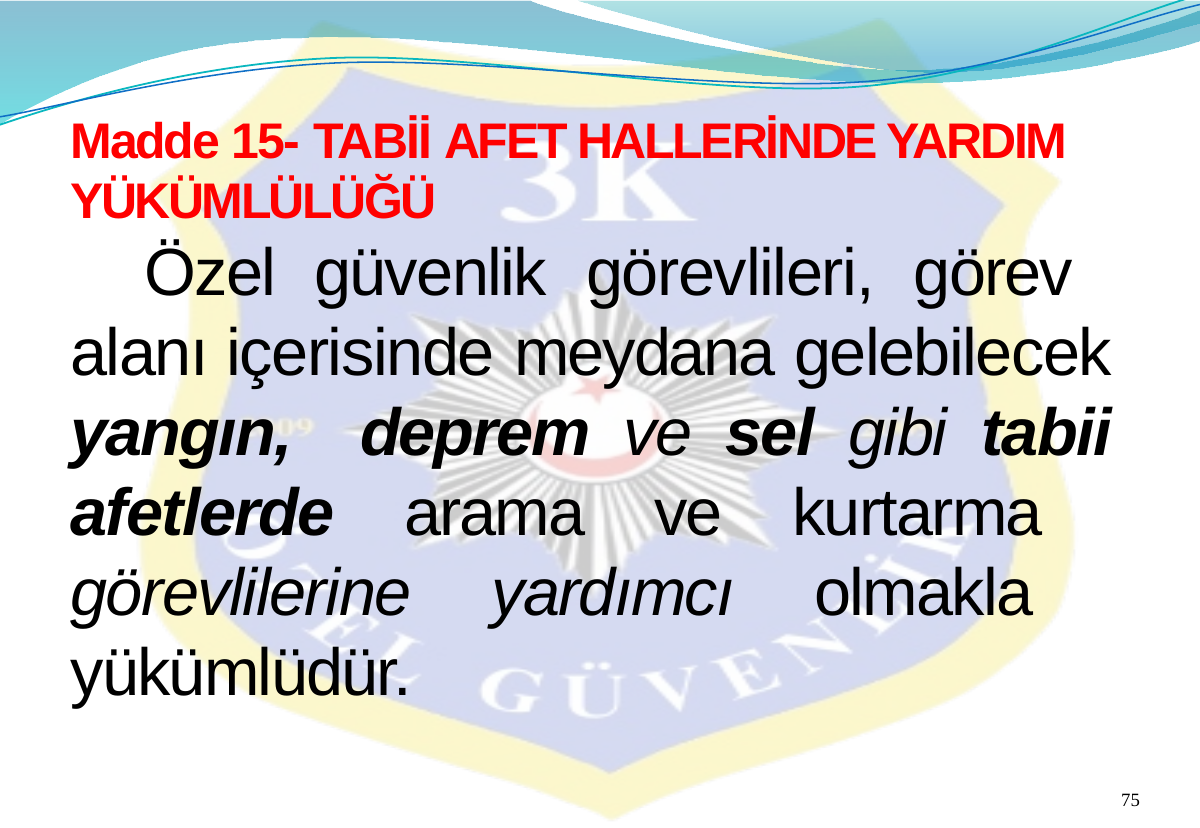

Madde 15- TABİİ AFET HALLERİNDE YARDIM YÜKÜMLÜLÜĞÜ
Özel güvenlik görevlileri, görev  alanı içerisinde meydana gelebilecek yangın,  deprem ve sel gibi tabii afetlerde arama ve kurtarma  görevlilerine yardımcı olmakla  yükümlüdür.
75